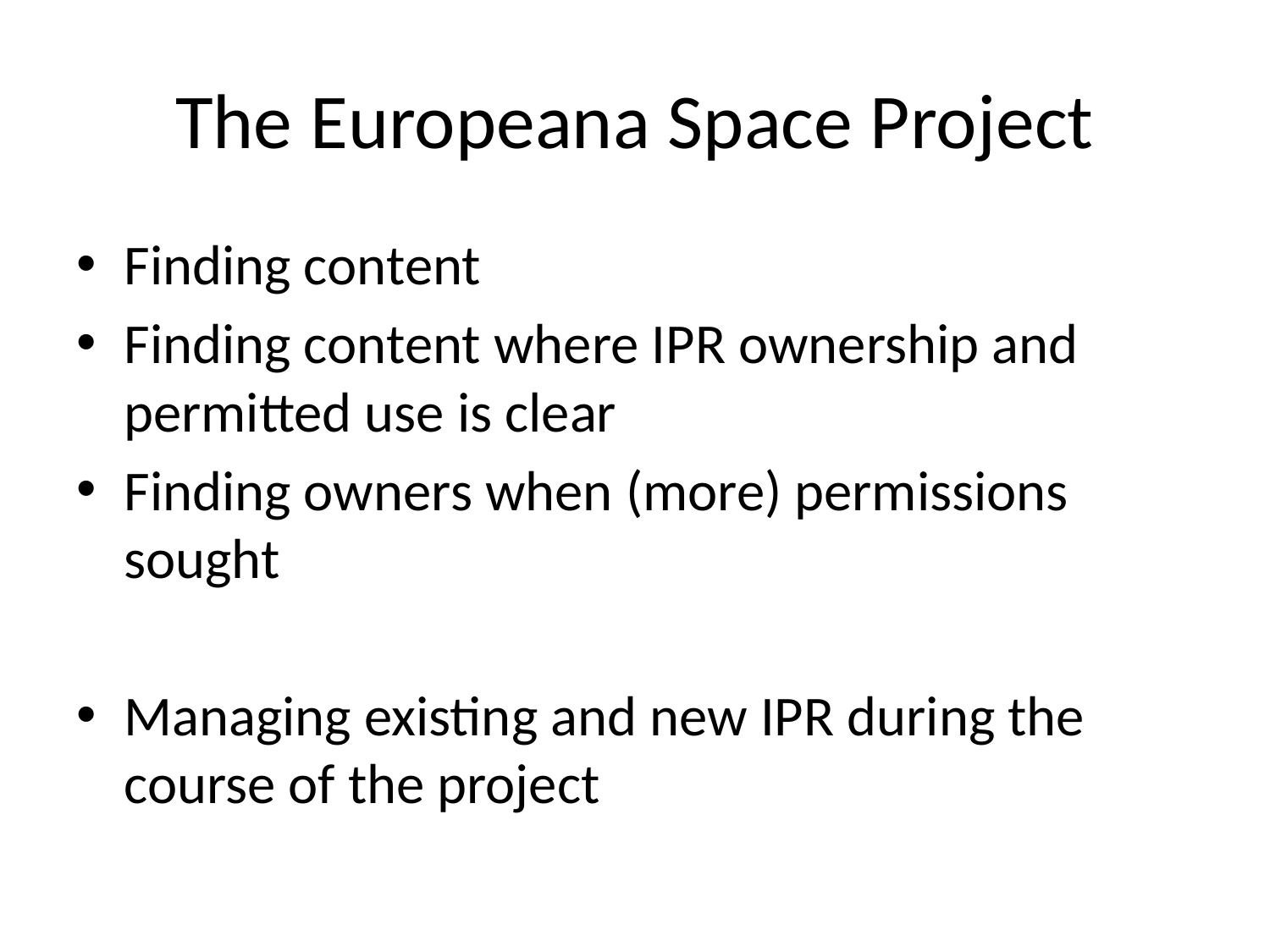

# The Europeana Space Project
Finding content
Finding content where IPR ownership and permitted use is clear
Finding owners when (more) permissions sought

Managing existing and new IPR during the course of the project